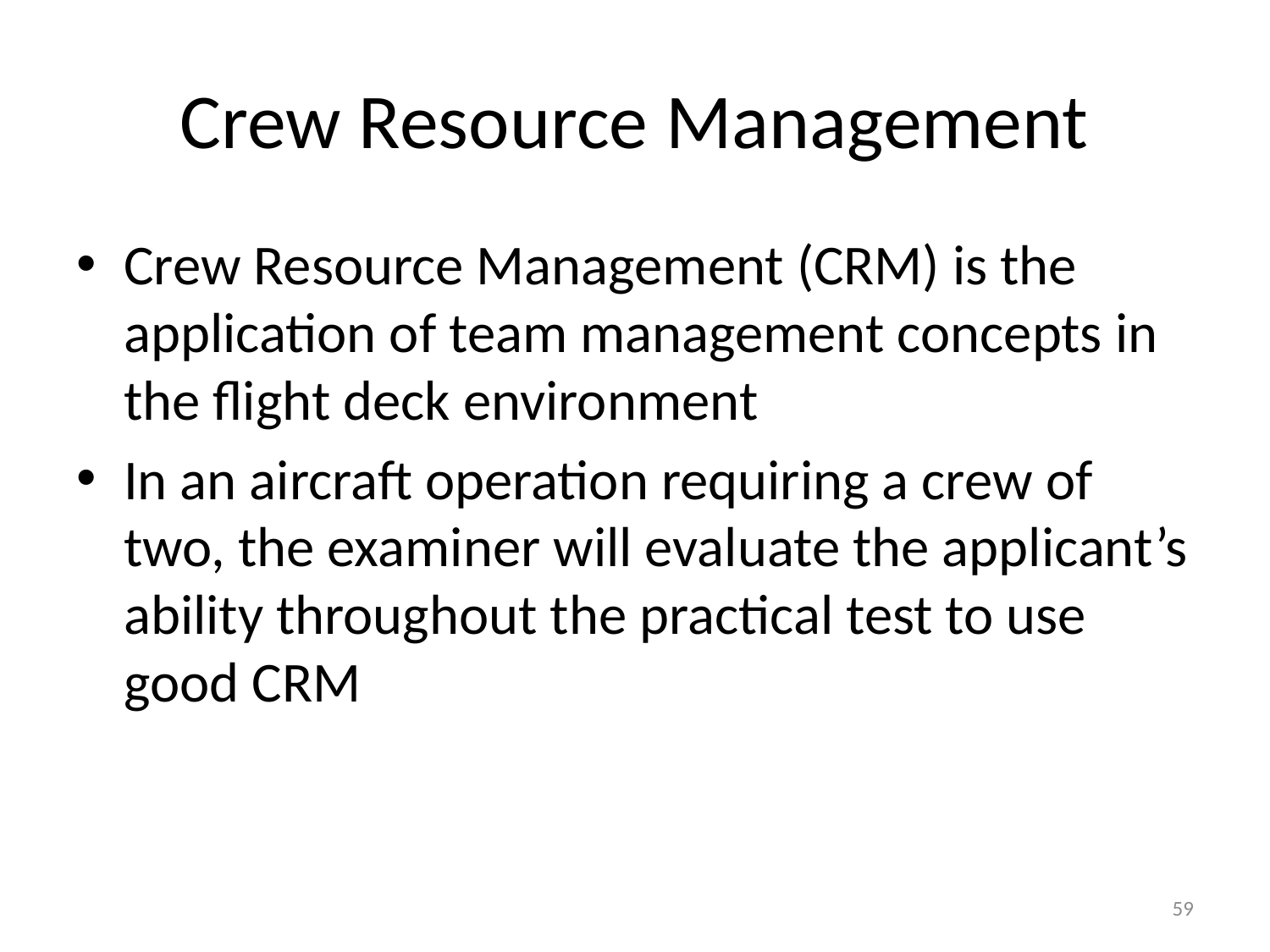

# Crew Resource Management
Crew Resource Management (CRM) is the application of team management concepts in the flight deck environment
In an aircraft operation requiring a crew of two, the examiner will evaluate the applicant’s ability throughout the practical test to use good CRM
59